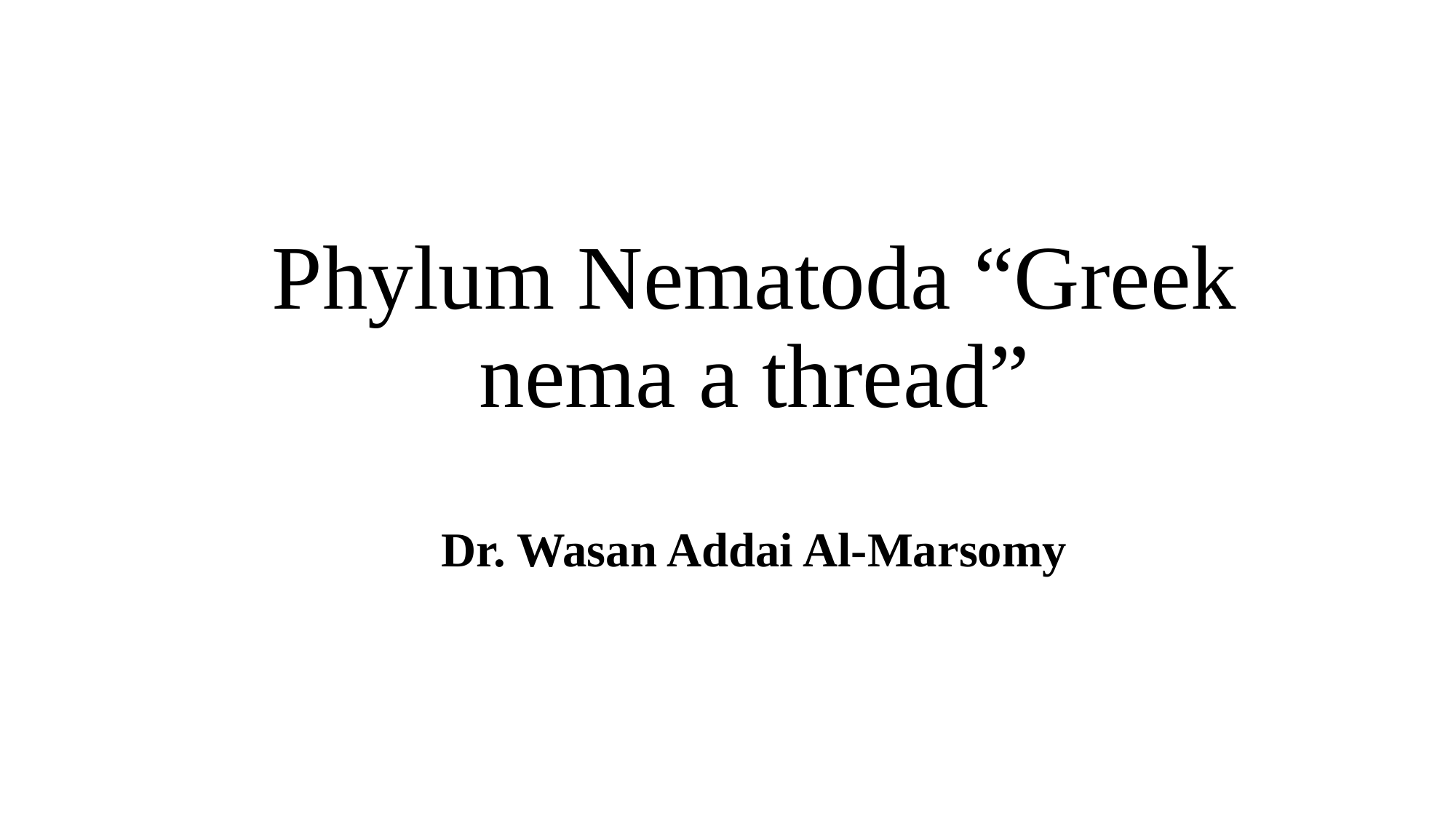

# Phylum Nematoda “Greek nema a thread” Dr. Wasan Addai Al-Marsomy